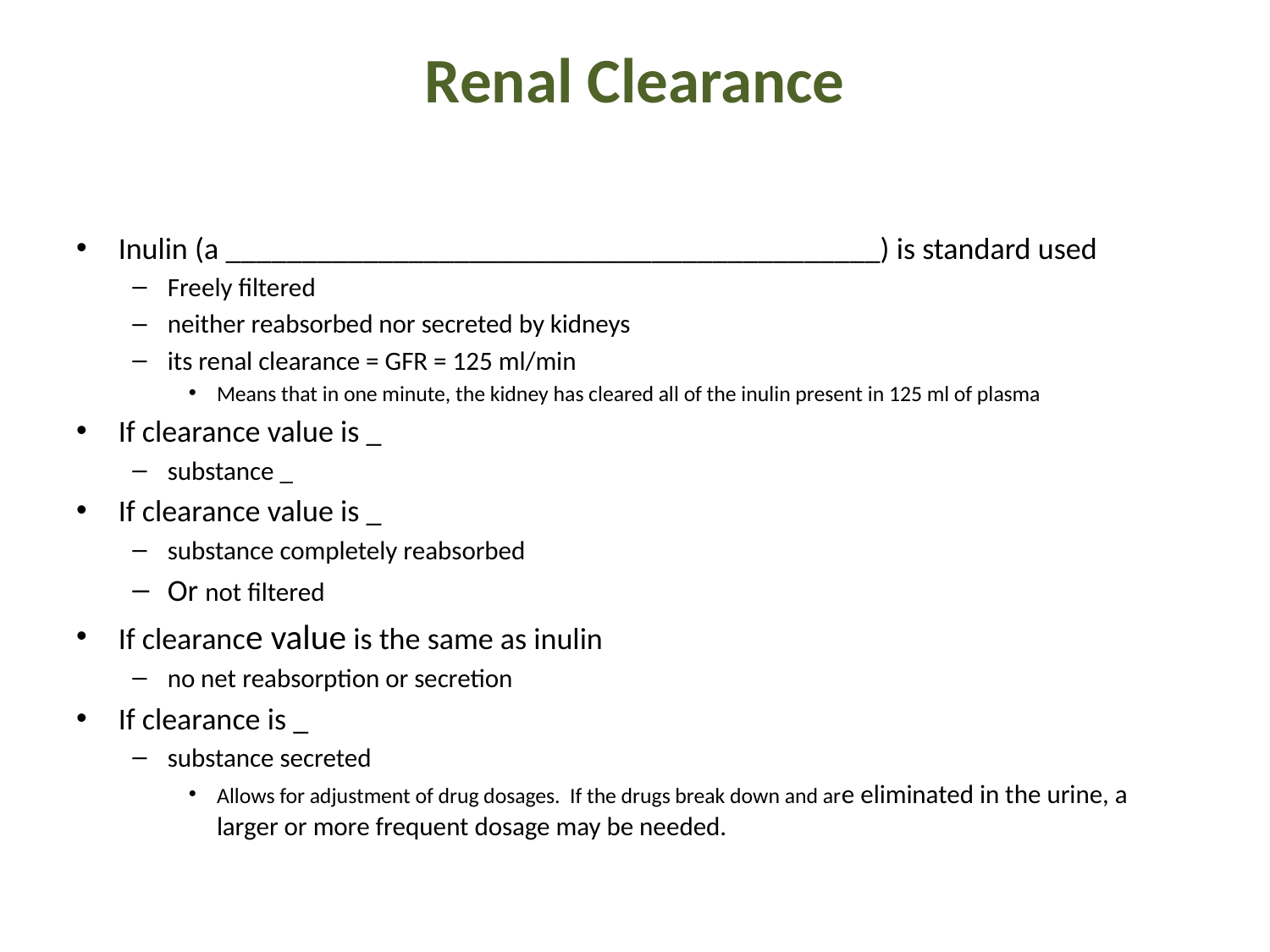

# Renal Clearance
Inulin (a ___________________________________________) is standard used
Freely filtered
neither reabsorbed nor secreted by kidneys
its renal clearance = GFR = 125 ml/min
Means that in one minute, the kidney has cleared all of the inulin present in 125 ml of plasma
If clearance value is _
substance _
If clearance value is _
substance completely reabsorbed
Or not filtered
If clearance value is the same as inulin
no net reabsorption or secretion
If clearance is _
substance secreted
Allows for adjustment of drug dosages.  If the drugs break down and are eliminated in the urine, a larger or more frequent dosage may be needed.